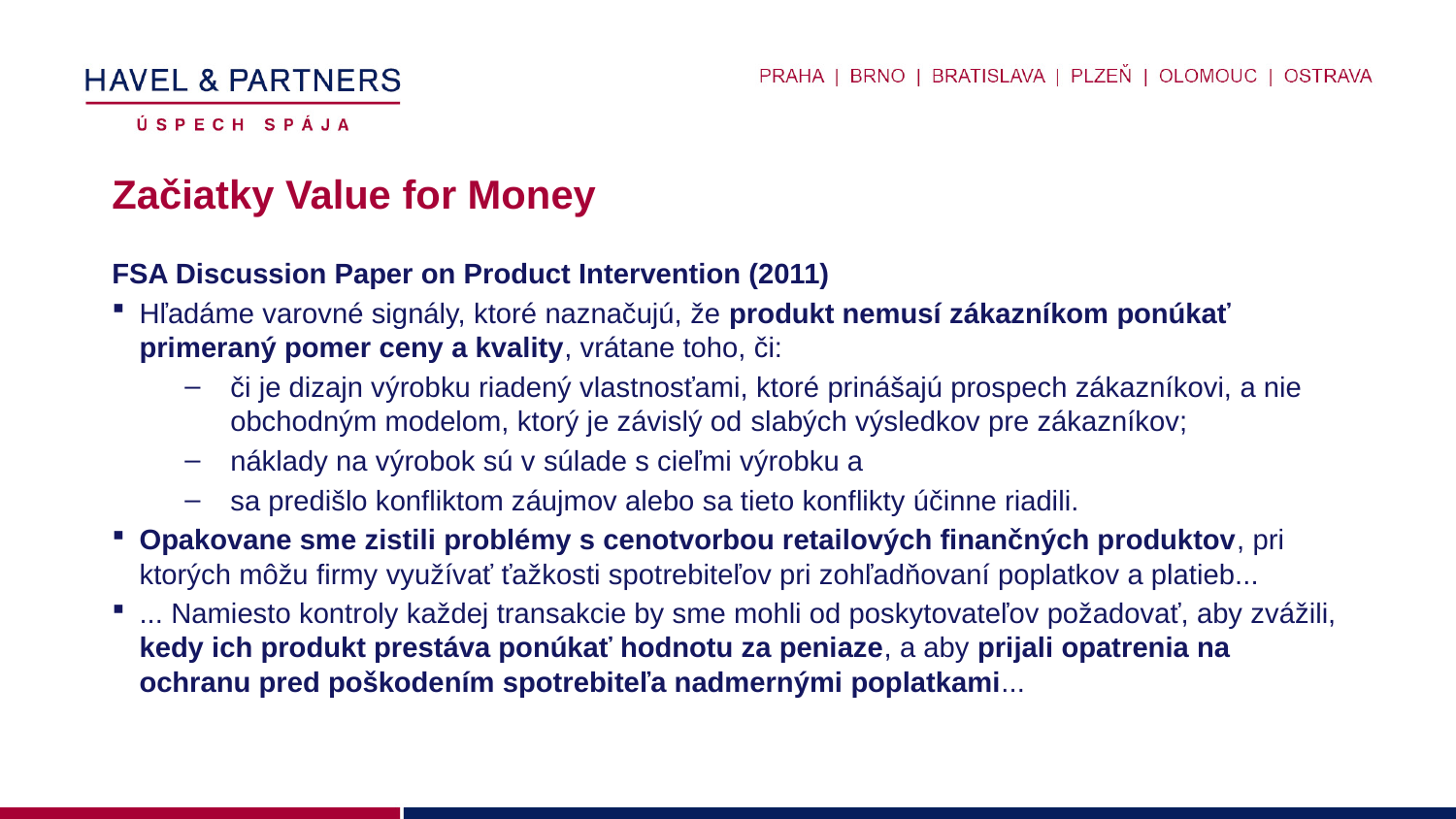

# Začiatky Value for Money
FSA Discussion Paper on Product Intervention (2011)
Hľadáme varovné signály, ktoré naznačujú, že produkt nemusí zákazníkom ponúkať primeraný pomer ceny a kvality, vrátane toho, či:
či je dizajn výrobku riadený vlastnosťami, ktoré prinášajú prospech zákazníkovi, a nie obchodným modelom, ktorý je závislý od slabých výsledkov pre zákazníkov;
náklady na výrobok sú v súlade s cieľmi výrobku a
sa predišlo konfliktom záujmov alebo sa tieto konflikty účinne riadili.
Opakovane sme zistili problémy s cenotvorbou retailových finančných produktov, pri ktorých môžu firmy využívať ťažkosti spotrebiteľov pri zohľadňovaní poplatkov a platieb...
... Namiesto kontroly každej transakcie by sme mohli od poskytovateľov požadovať, aby zvážili, kedy ich produkt prestáva ponúkať hodnotu za peniaze, a aby prijali opatrenia na ochranu pred poškodením spotrebiteľa nadmernými poplatkami...